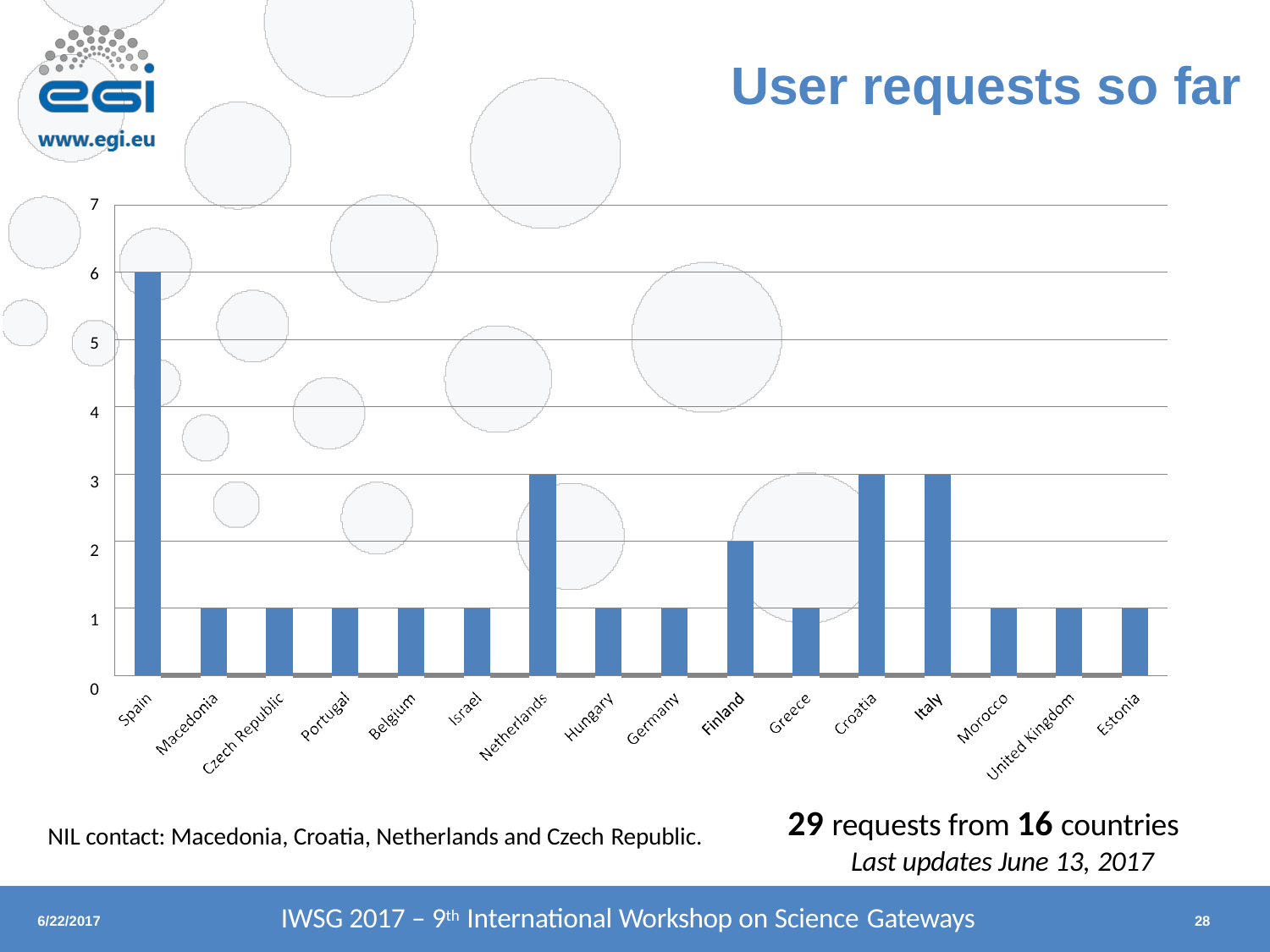

# User requests so far

7

6

5

4

3

2

1

0
|  |  |  |  |  |  |  |  |  |  |  |  |  |  |  |  |  |  |  |  |  |  |  |  |  |  |  |  |  |  |  |  |  |
| --- | --- | --- | --- | --- | --- | --- | --- | --- | --- | --- | --- | --- | --- | --- | --- | --- | --- | --- | --- | --- | --- | --- | --- | --- | --- | --- | --- | --- | --- | --- | --- | --- |
|  |  |  |  |  |  |  |  |  |  |  |  |  |  |  |  |  |  |  |  |  |  |  |  |  |  |  |  |  |  |  |  |  |
|  |  |  |  |  |  |  |  |  |  |  |  |  |  |  |  |  |  |  |  |  |  |  |  |  |  |  |  |  |  |  |  |  |
|  |  |  |  |  |  |  |  |  |  |  |  |  |  |  |  |  |  |  |  |  |  |  |  |  |  |  |  |  |  |  |  |  |
|  |  |  |  |  |  |  |  |  |  |  |  |  |  |  |  |  |  |  |  |  |  |  |  |  |  |  |  |  |  |  |  |  |
|  |  |  |  |  |  |  |  |  |  |  |  |  |  |  |  |  |  |  |  |  |  |  |  |  |  |  |  |  |  |  |  |  |
|  |  |  |  |  |  |  |  |  |  |  |  |  |  |  |  |  |  |  |  |  |  |  |  |  |  |  |  |  |  |  |  |  |

29 requests from 16 countries
Last updates June 13, 2017
NIL contact: Macedonia, Croatia, Netherlands and Czech Republic.
IWSG 2017 – 9th  International Workshop on Science Gateways
6/22/2017
28